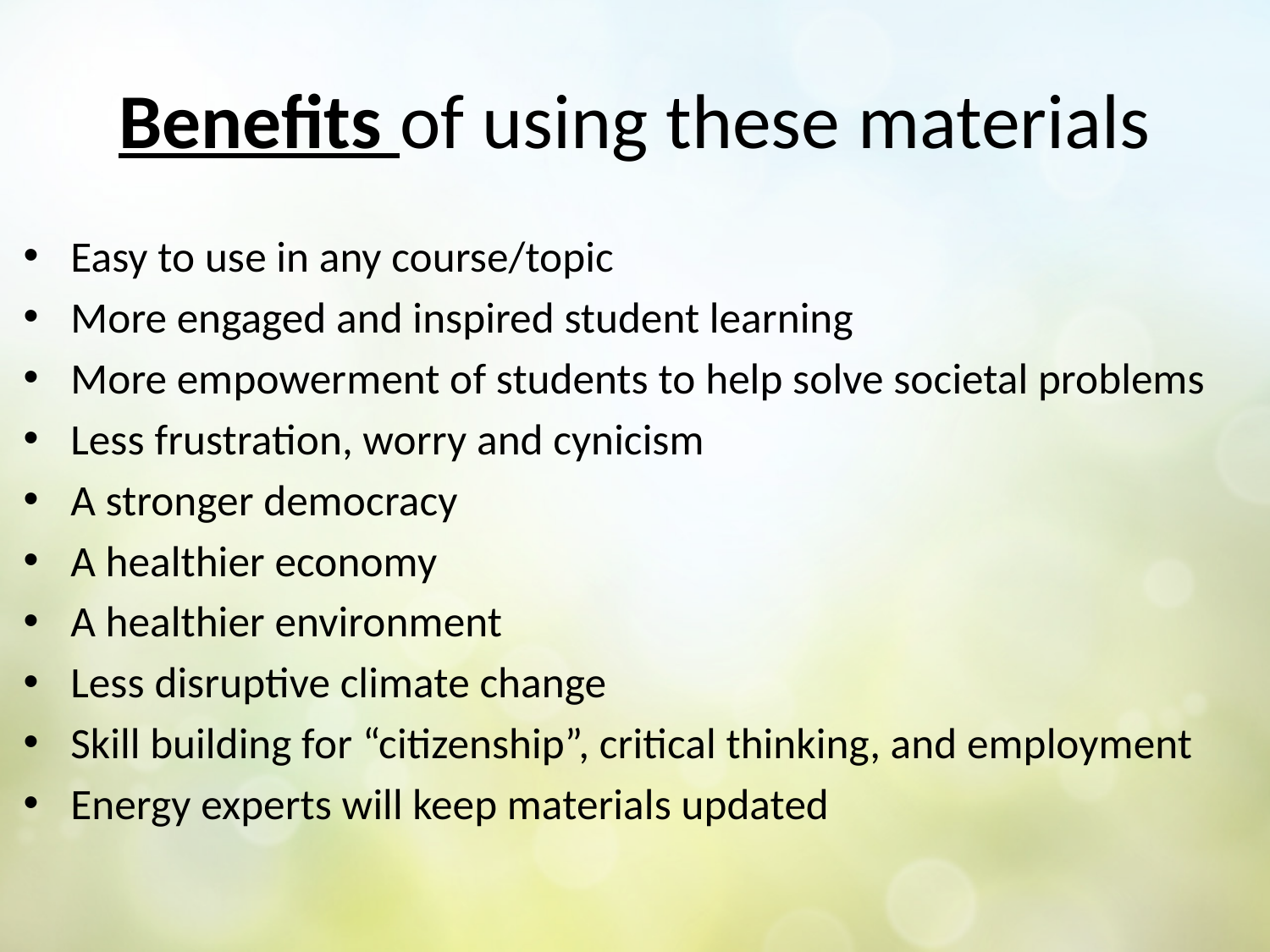

# Benefits of using these materials
Easy to use in any course/topic
More engaged and inspired student learning
More empowerment of students to help solve societal problems
Less frustration, worry and cynicism
A stronger democracy
A healthier economy
A healthier environment
Less disruptive climate change
Skill building for “citizenship”, critical thinking, and employment
Energy experts will keep materials updated